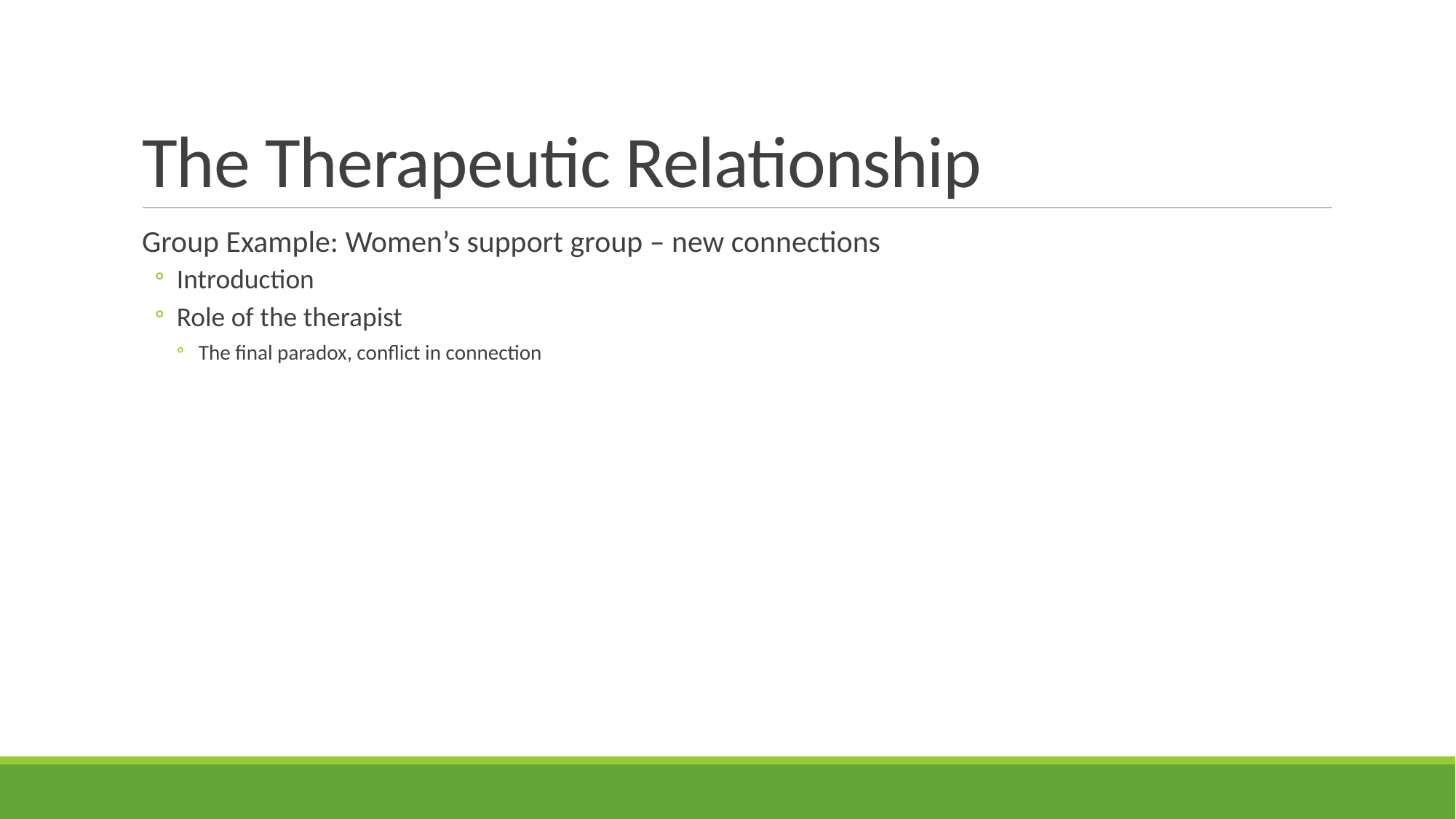

# The Therapeutic Relationship
Group Example: Women’s support group – new connections
Introduction
Role of the therapist
The final paradox, conflict in connection